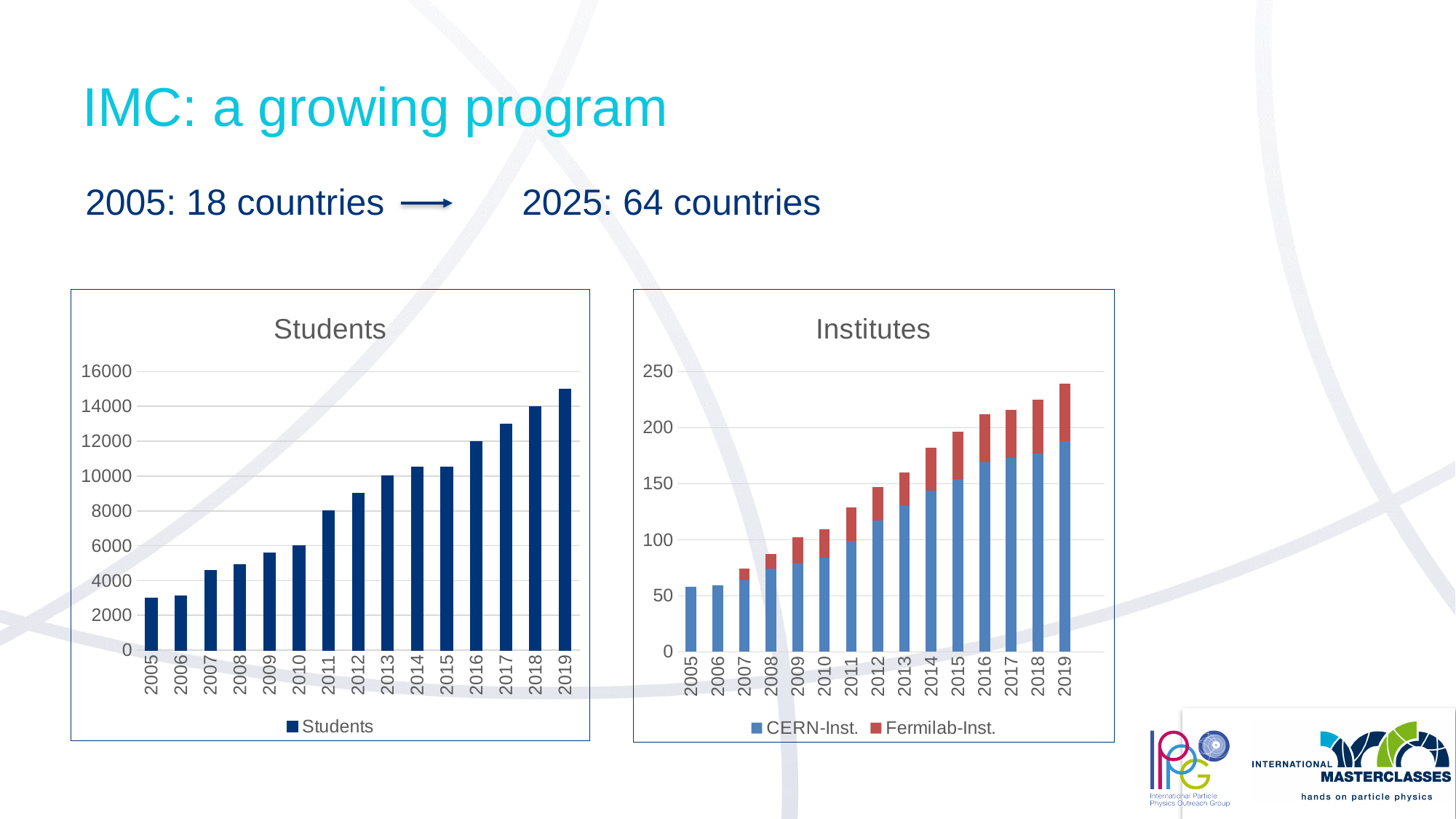

# IMC: a growing program
2005: 18 countries		2025: 64 countries

### Chart: Students

| Category | Students |
|---|---|
| 2005 | 3000.0 |
| 2006 | 3100.0 |
| 2007 | 4600.0 |
| 2008 | 4900.0 |
| 2009 | 5600.0 |
| 2010 | 6000.0 |
| 2011 | 8000.0 |
| 2012 | 9000.0 |
| 2013 | 10000.0 |
| 2014 | 10500.0 |
| 2015 | 10500.0 |
| 2016 | 12000.0 |
| 2017 | 13000.0 |
| 2018 | 14000.0 |
| 2019 | 15000.0 |

### Chart: Institutes

| Category | CERN-Inst. | Fermilab-Inst. |
|---|---|---|
| 2005 | 58.0 | 0.0 |
| 2006 | 59.0 | 0.0 |
| 2007 | 64.0 | 10.0 |
| 2008 | 74.0 | 13.0 |
| 2009 | 79.0 | 23.0 |
| 2010 | 84.0 | 25.0 |
| 2011 | 99.0 | 30.0 |
| 2012 | 117.0 | 30.0 |
| 2013 | 130.0 | 30.0 |
| 2014 | 144.0 | 38.0 |
| 2015 | 154.0 | 42.0 |
| 2016 | 169.0 | 43.0 |
| 2017 | 173.0 | 43.0 |
| 2018 | 177.0 | 48.0 |
| 2019 | 188.0 | 51.0 |
|  | None | None |